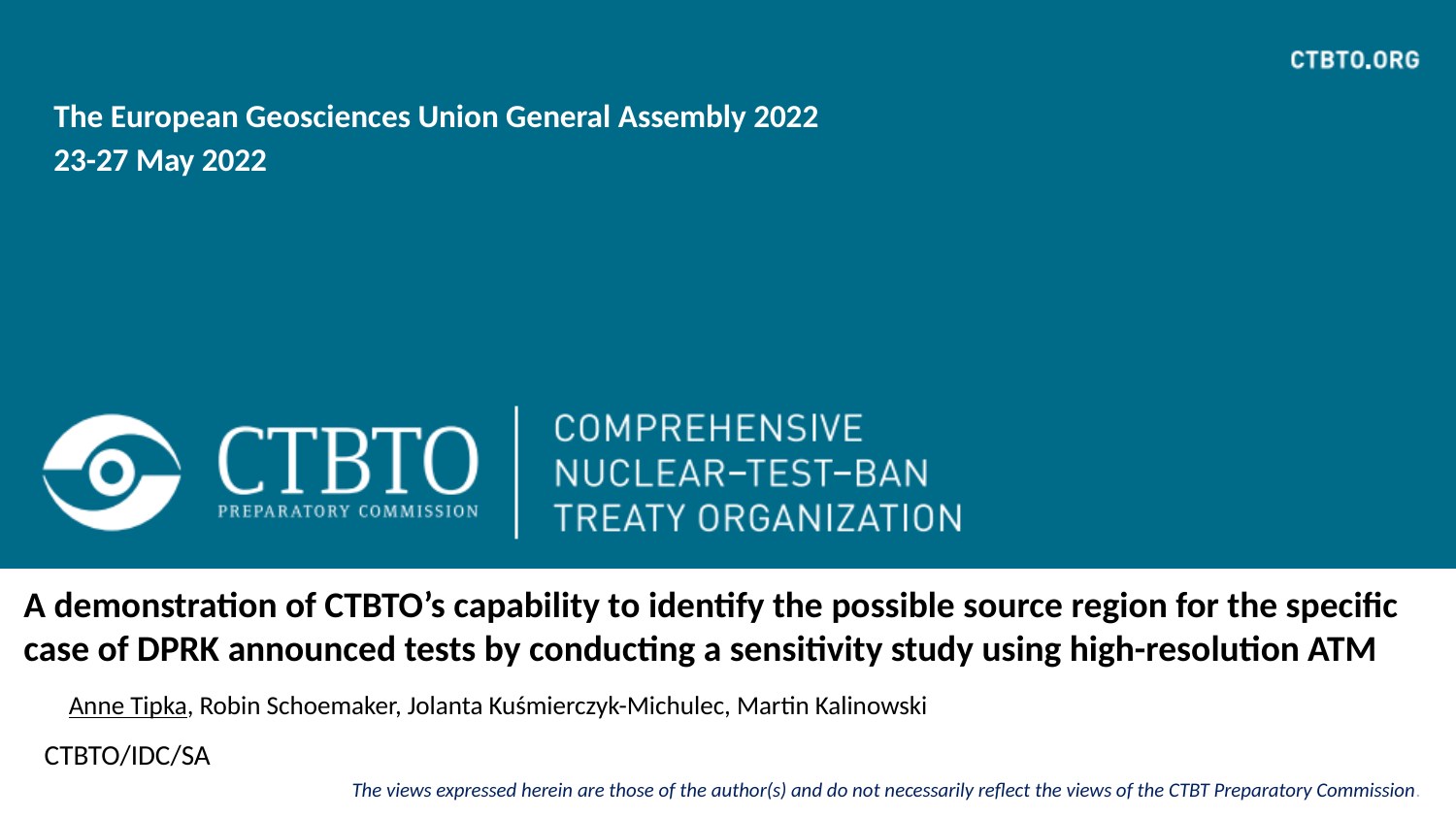

The European Geosciences Union General Assembly 2022
23-27 May 2022
A demonstration of CTBTO’s capability to identify the possible source region for the specific case of DPRK announced tests by conducting a sensitivity study using high-resolution ATM
Anne Tipka, Robin Schoemaker, Jolanta Kuśmierczyk-Michulec, Martin Kalinowski
CTBTO/IDC/SA
The views expressed herein are those of the author(s) and do not necessarily reflect the views of the CTBT Preparatory Commission.